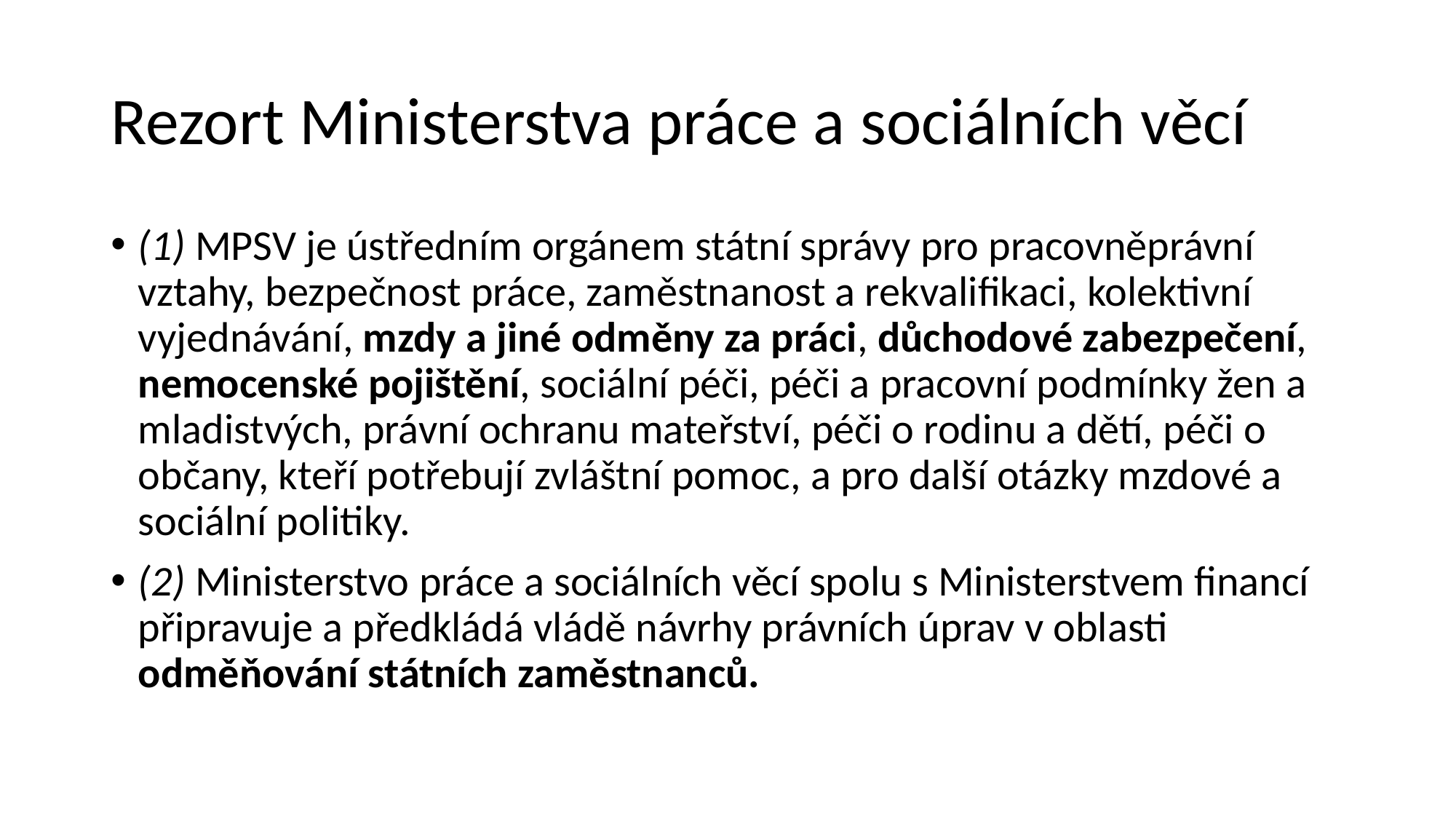

# Rezort Ministerstva práce a sociálních věcí
(1) MPSV je ústředním orgánem státní správy pro pracovněprávní vztahy, bezpečnost práce, zaměstnanost a rekvalifikaci, kolektivní vyjednávání, mzdy a jiné odměny za práci, důchodové zabezpečení, nemocenské pojištění, sociální péči, péči a pracovní podmínky žen a mladistvých, právní ochranu mateřství, péči o rodinu a dětí, péči o občany, kteří potřebují zvláštní pomoc, a pro další otázky mzdové a sociální politiky.
(2) Ministerstvo práce a sociálních věcí spolu s Ministerstvem financí připravuje a předkládá vládě návrhy právních úprav v oblasti odměňování státních zaměstnanců.